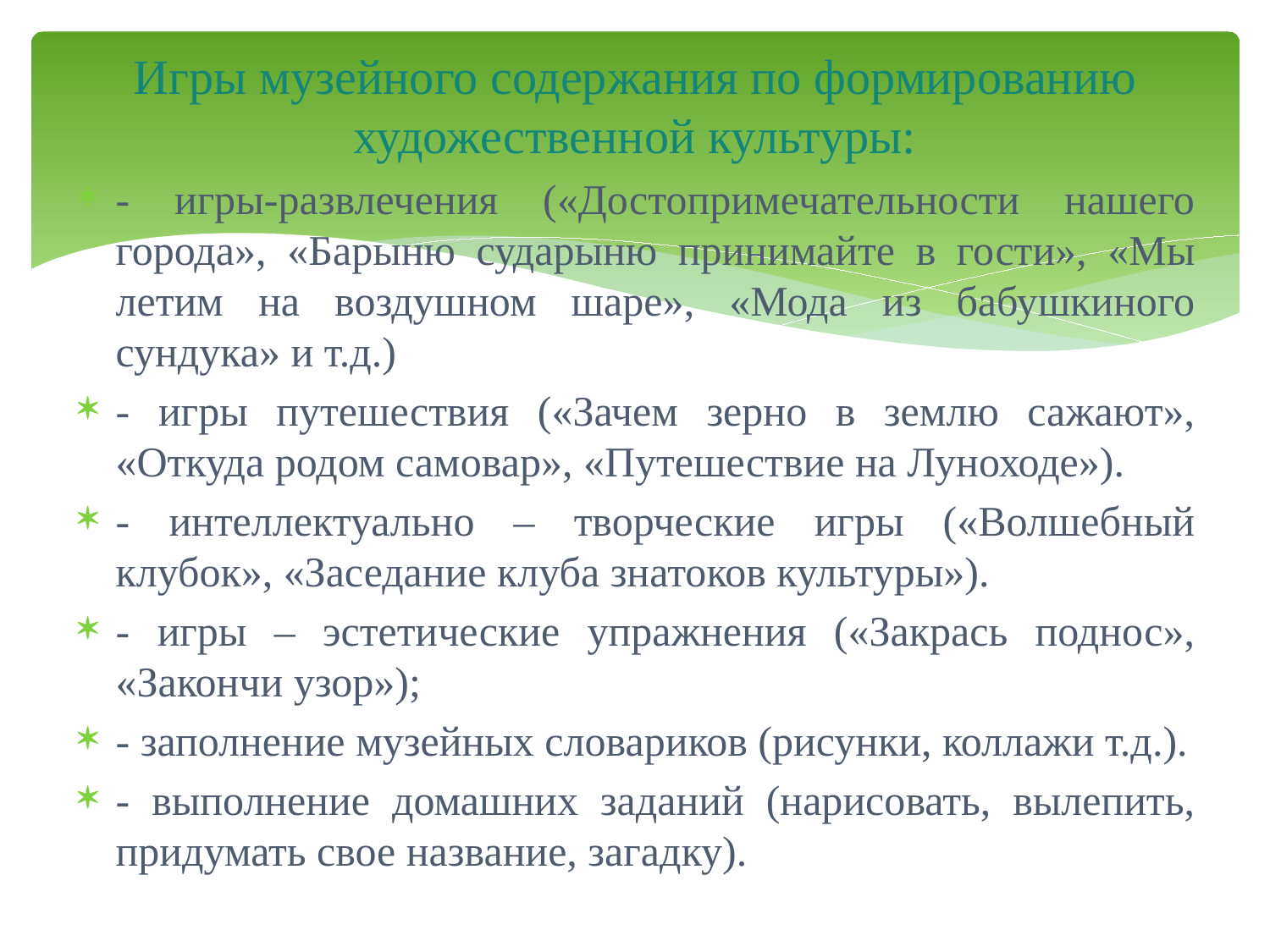

# Игры музейного содержания по формированию художественной культуры:
- игры-развлечения («Достопримечательности нашего города», «Барыню сударыню принимайте в гости», «Мы летим на воздушном шаре», «Мода из бабушкиного сундука» и т.д.)
- игры путешествия («Зачем зерно в землю сажают», «Откуда родом самовар», «Путешествие на Луноходе»).
- интеллектуально – творческие игры («Волшебный клубок», «Заседание клуба знатоков культуры»).
- игры – эстетические упражнения («Закрась поднос», «Закончи узор»);
- заполнение музейных словариков (рисунки, коллажи т.д.).
- выполнение домашних заданий (нарисовать, вылепить, придумать свое название, загадку).